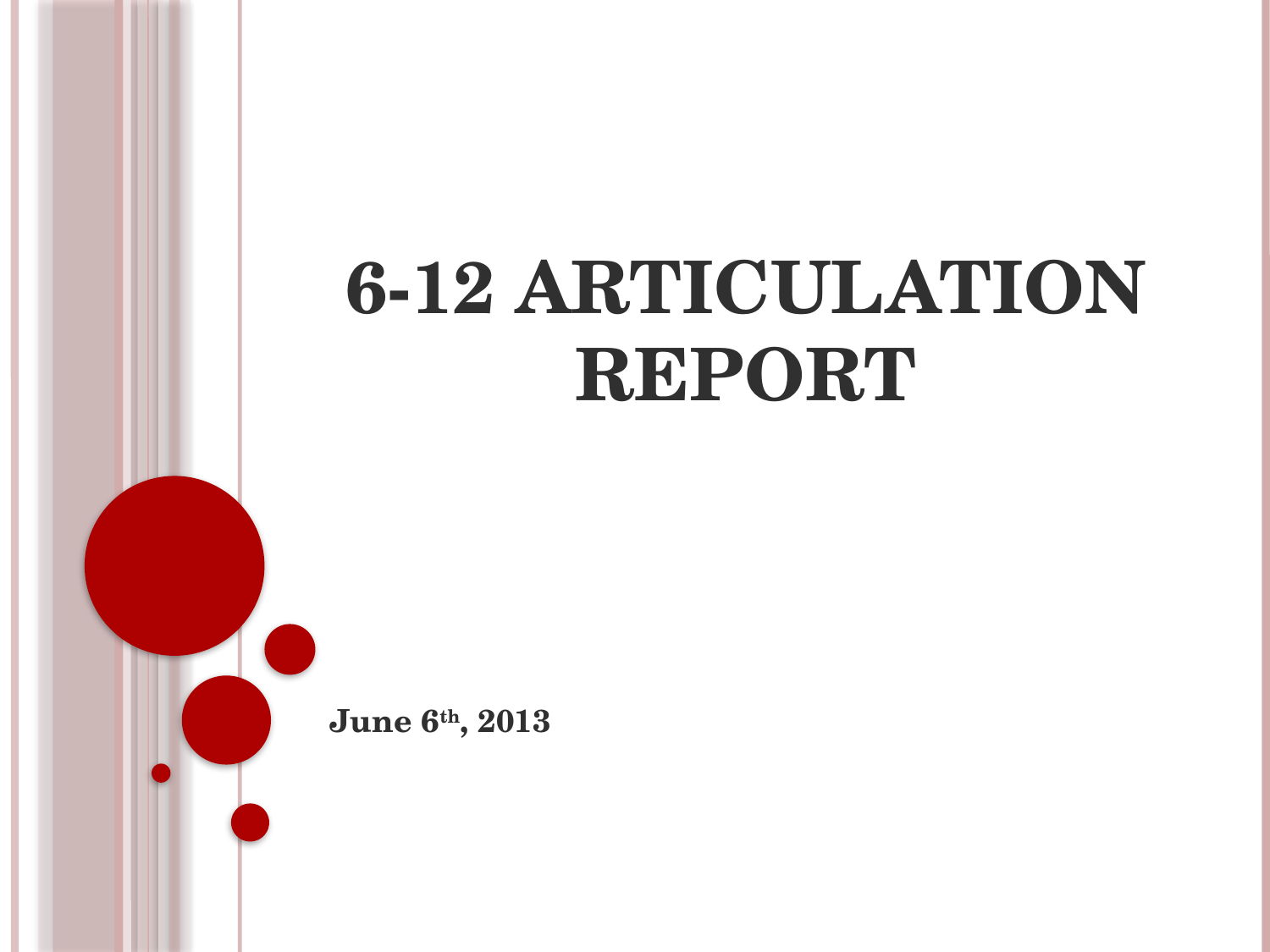

# 6-12 Articulation Report
June 6th, 2013